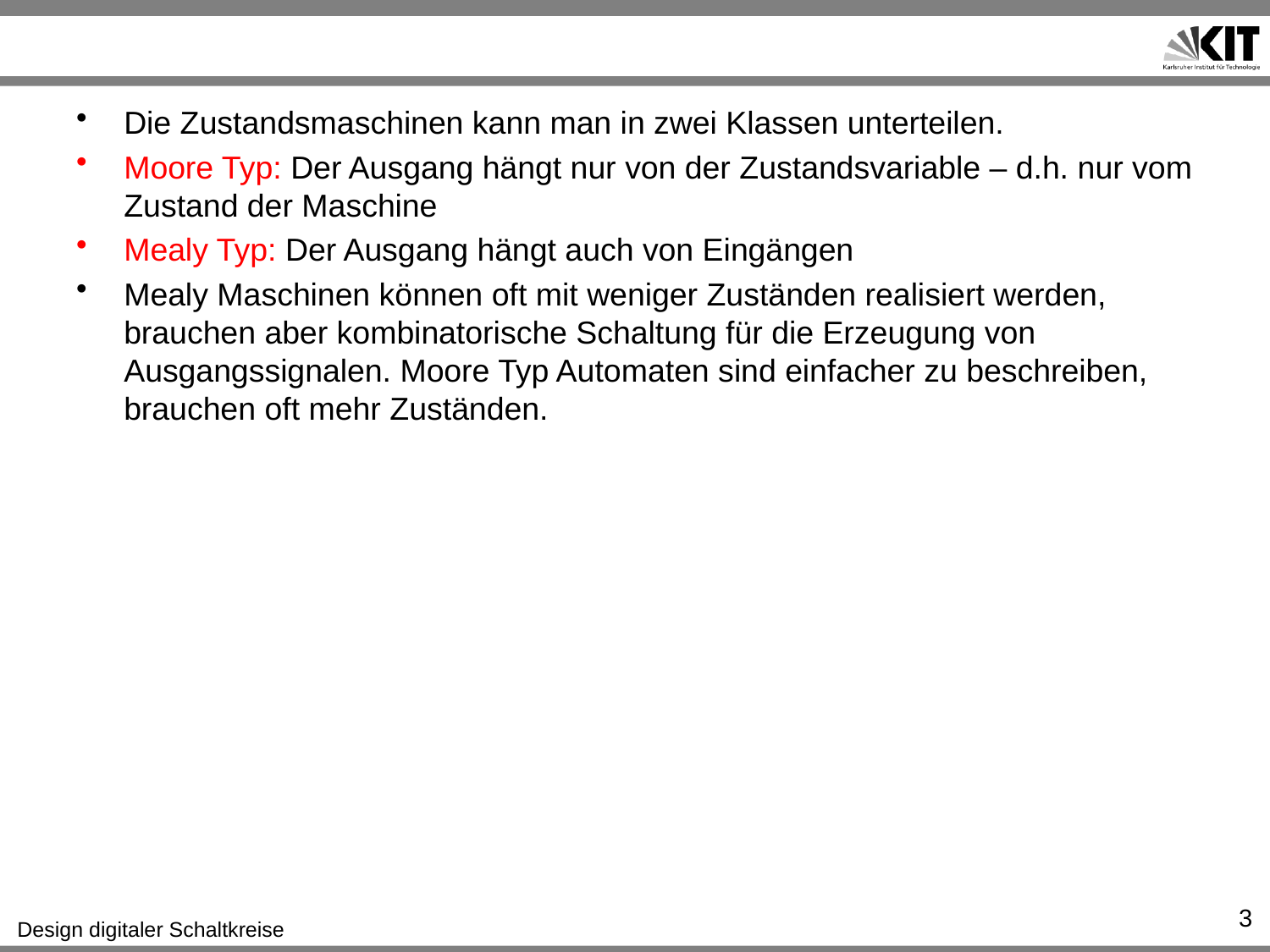

#
Die Zustandsmaschinen kann man in zwei Klassen unterteilen.
Moore Typ: Der Ausgang hängt nur von der Zustandsvariable – d.h. nur vom Zustand der Maschine
Mealy Typ: Der Ausgang hängt auch von Eingängen
Mealy Maschinen können oft mit weniger Zuständen realisiert werden, brauchen aber kombinatorische Schaltung für die Erzeugung von Ausgangssignalen. Moore Typ Automaten sind einfacher zu beschreiben, brauchen oft mehr Zuständen.

3